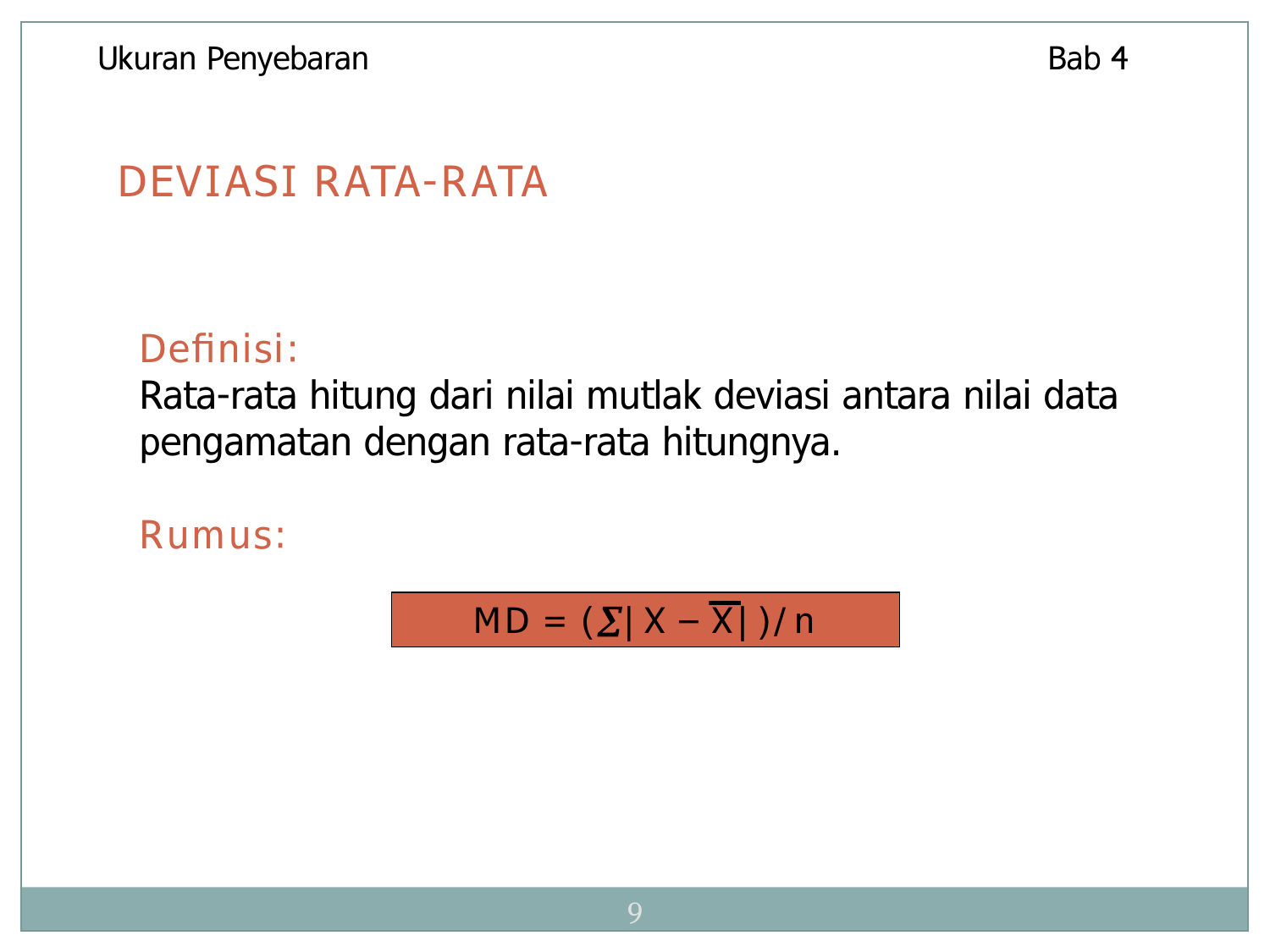

Ukuran Penyebaran				                   Bab 4
DEVIASI RATA-RATA

Definisi:
Rata-rata hitung dari nilai mutlak deviasi antara nilai data pengamatan dengan rata-rata hitungnya.

Rumus:
MD = (∑|X – X|)/n

9